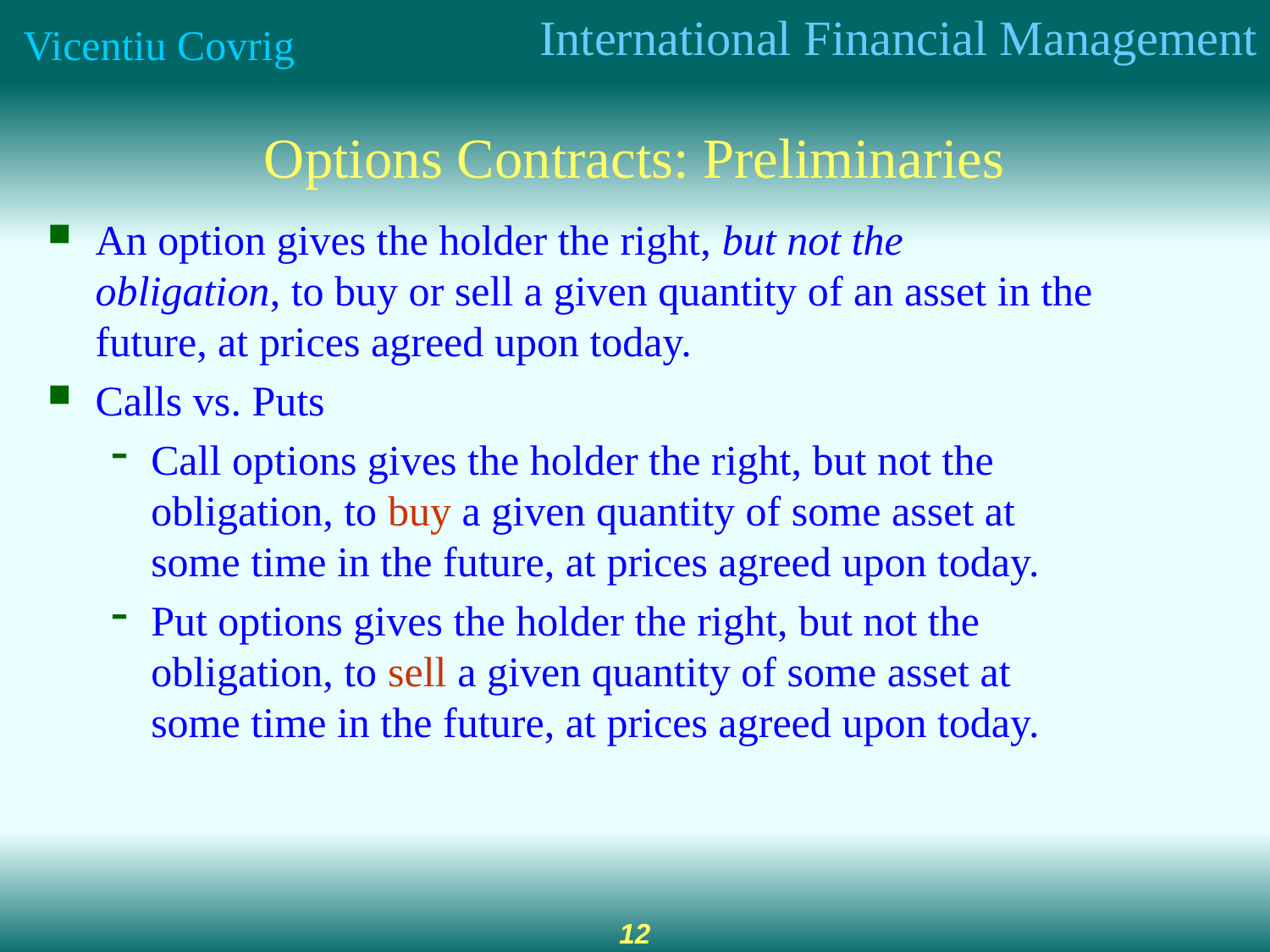

# Options Contracts: Preliminaries
An option gives the holder the right, but not the obligation, to buy or sell a given quantity of an asset in the future, at prices agreed upon today.
Calls vs. Puts
Call options gives the holder the right, but not the obligation, to buy a given quantity of some asset at some time in the future, at prices agreed upon today.
Put options gives the holder the right, but not the obligation, to sell a given quantity of some asset at some time in the future, at prices agreed upon today.